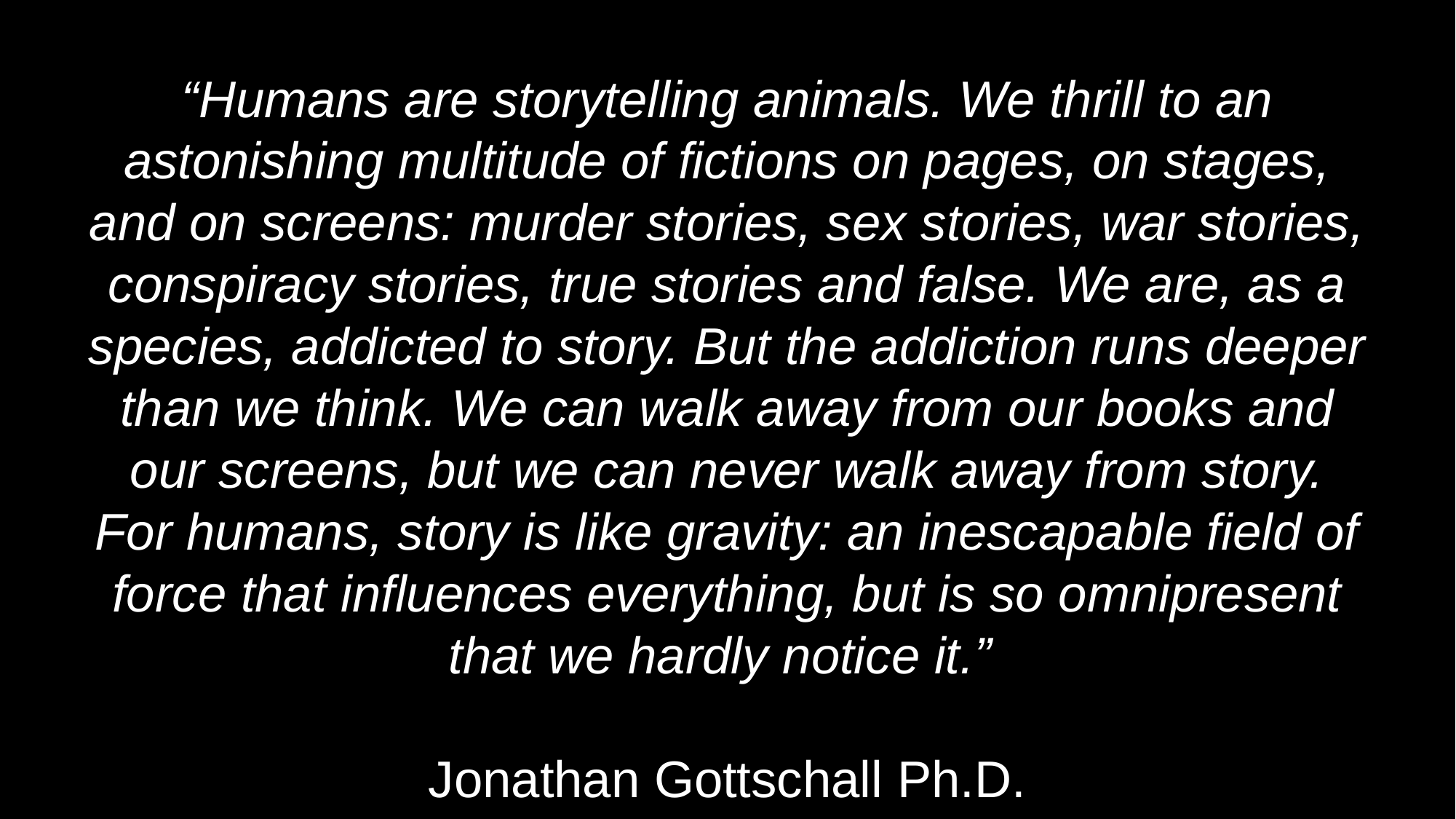

“Humans are storytelling animals. We thrill to an astonishing multitude of fictions on pages, on stages, and on screens: murder stories, sex stories, war stories, conspiracy stories, true stories and false. We are, as a species, addicted to story. But the addiction runs deeper than we think. We can walk away from our books and our screens, but we can never walk away from story. For humans, story is like gravity: an inescapable field of force that influences everything, but is so omnipresent that we hardly notice it.”
Jonathan Gottschall Ph.D.